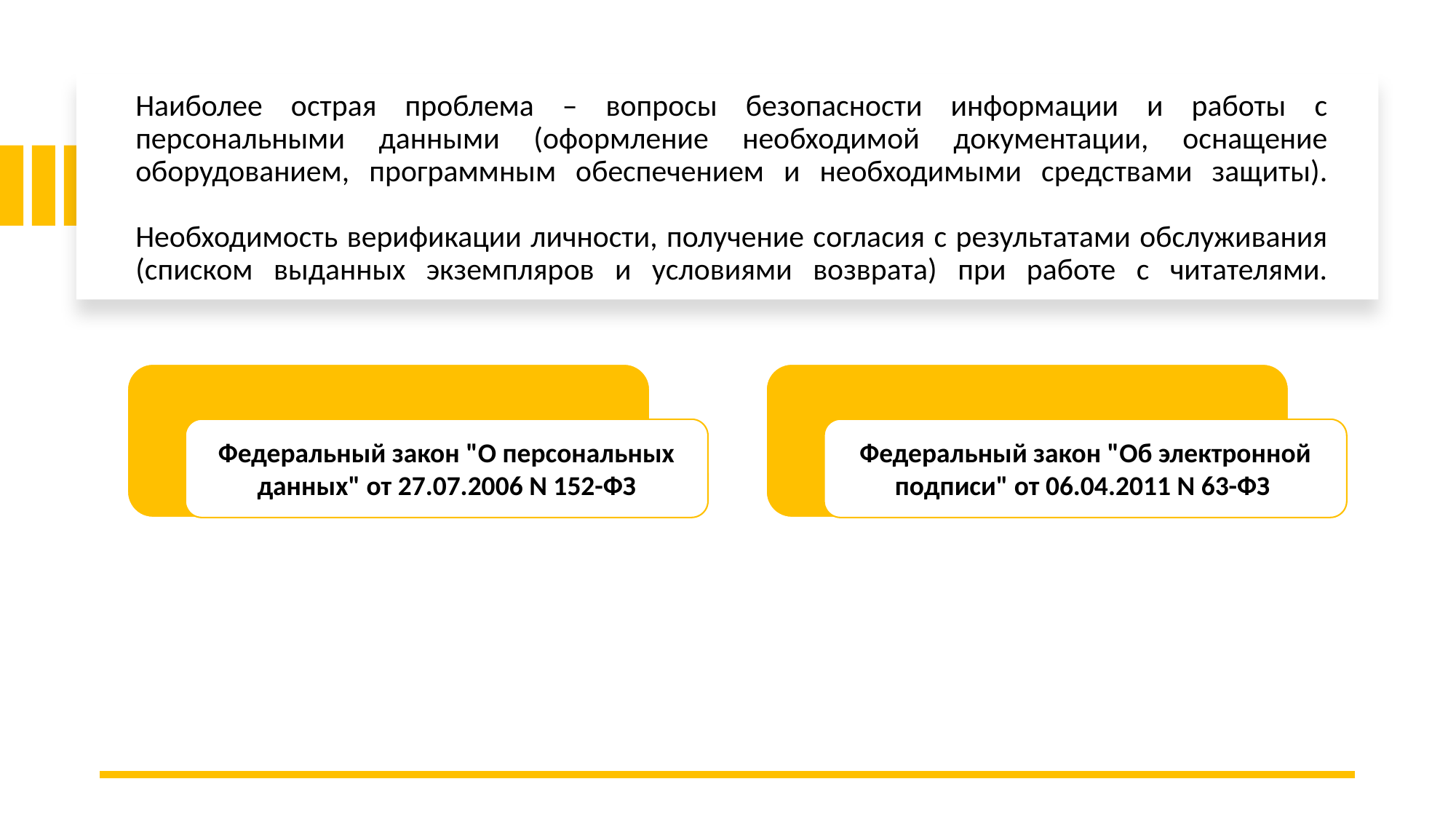

# Наиболее острая проблема – вопросы безопасности информации и работы с персональными данными (оформление необходимой документации, оснащение оборудованием, программным обеспечением и необходимыми средствами защиты). Необходимость верификации личности, получение согласия с результатами обслуживания (списком выданных экземпляров и условиями возврата) при работе с читателями.

Федеральный закон "О персональных данных" от 27.07.2006 N 152-ФЗ
Федеральный закон "Об электронной подписи" от 06.04.2011 N 63-ФЗ